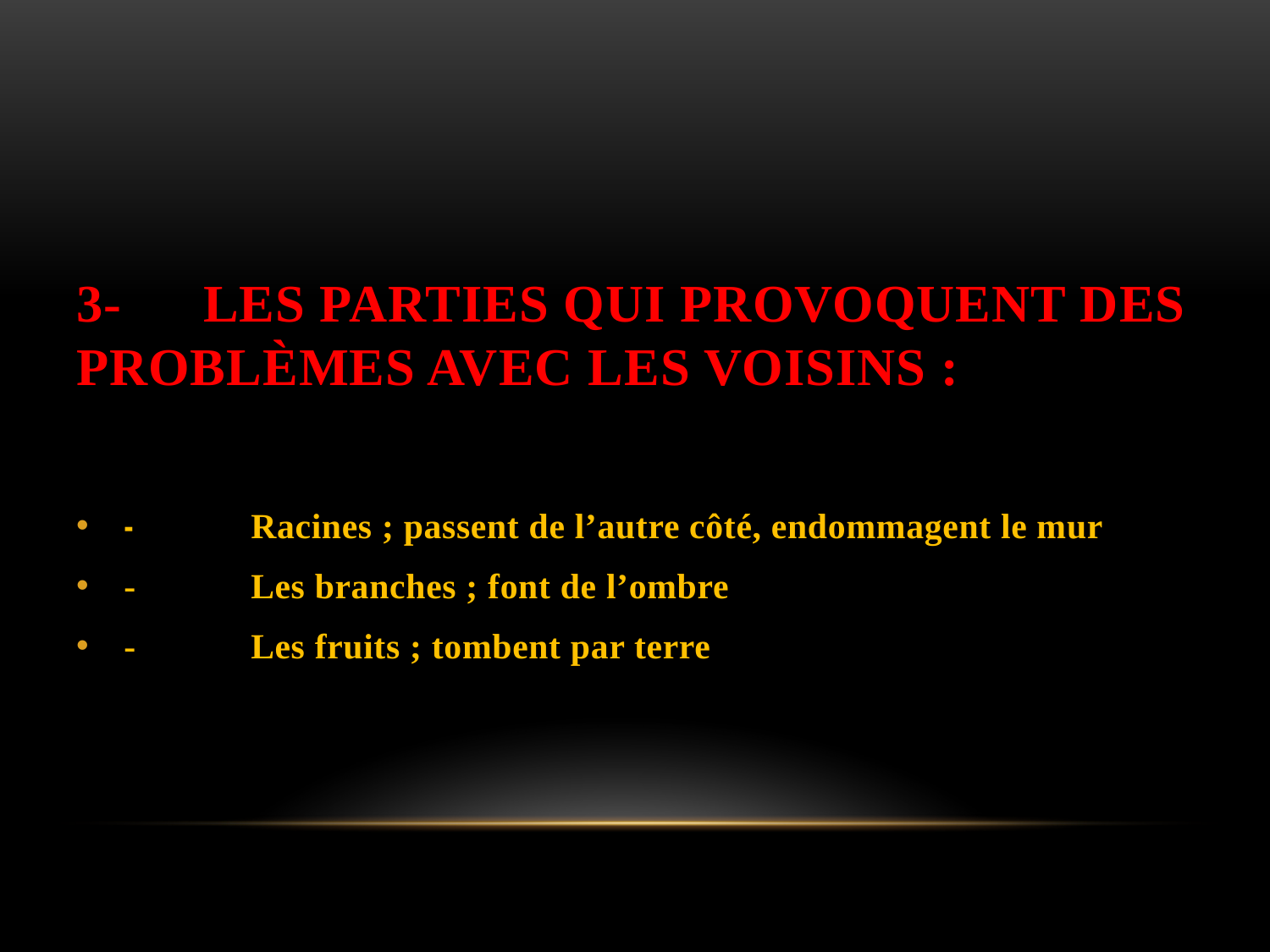

# 3-	Les parties qui provoquent des problèmes avec les voisins :
-	Racines ; passent de l’autre côté, endommagent le mur
-	Les branches ; font de l’ombre
-	Les fruits ; tombent par terre